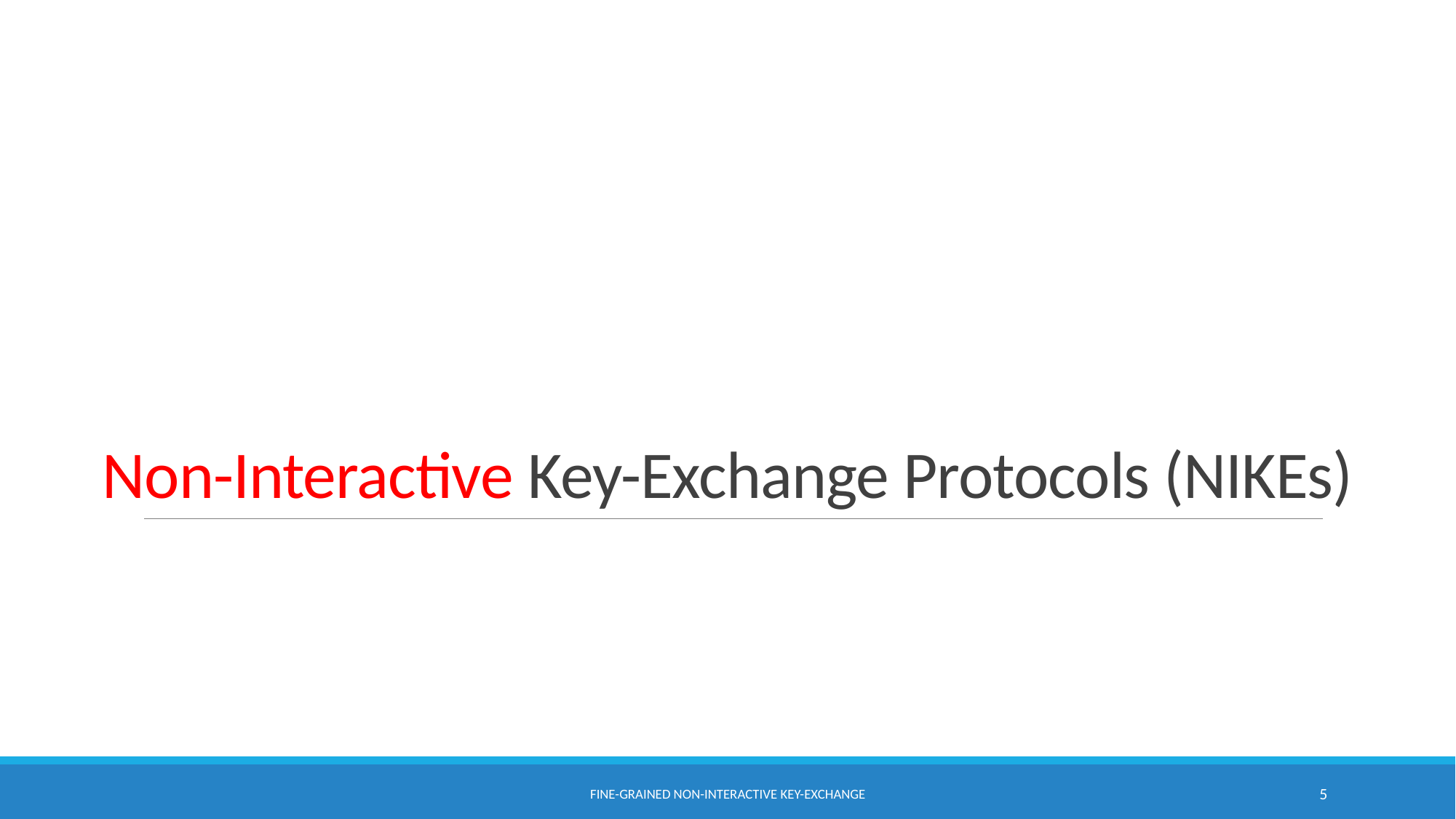

# Non-Interactive Key-Exchange Protocols (NIKEs)
Fine-Grained Non-Interactive Key-Exchange
5